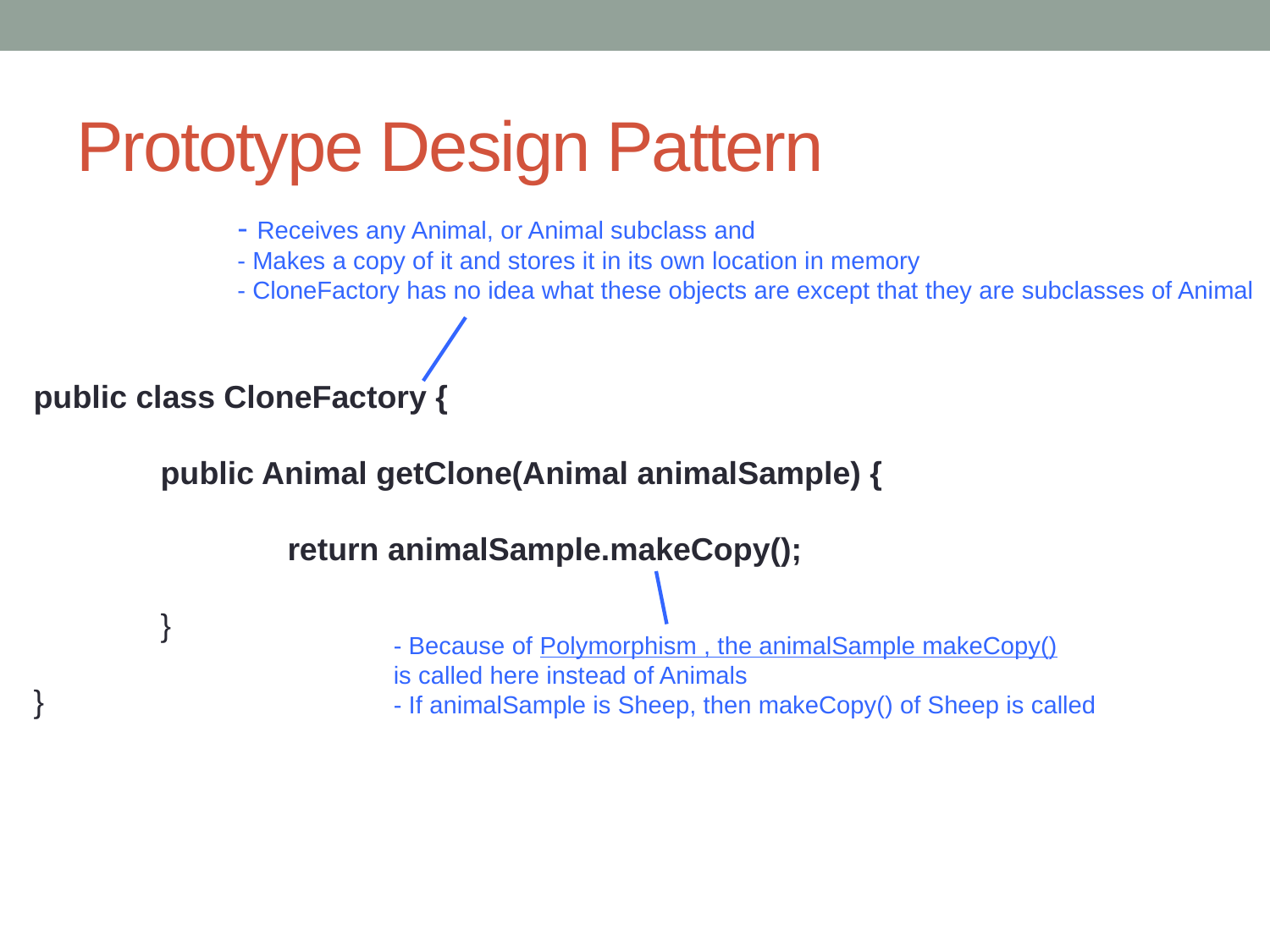

# Prototype Design Pattern
- Receives any Animal, or Animal subclass and
- Makes a copy of it and stores it in its own location in memory
- CloneFactory has no idea what these objects are except that they are subclasses of Animal
public class CloneFactory {

	public Animal getClone(Animal animalSample) {

		return animalSample.makeCopy();

	}

}
- Because of Polymorphism , the animalSample makeCopy()
is called here instead of Animals
- If animalSample is Sheep, then makeCopy() of Sheep is called